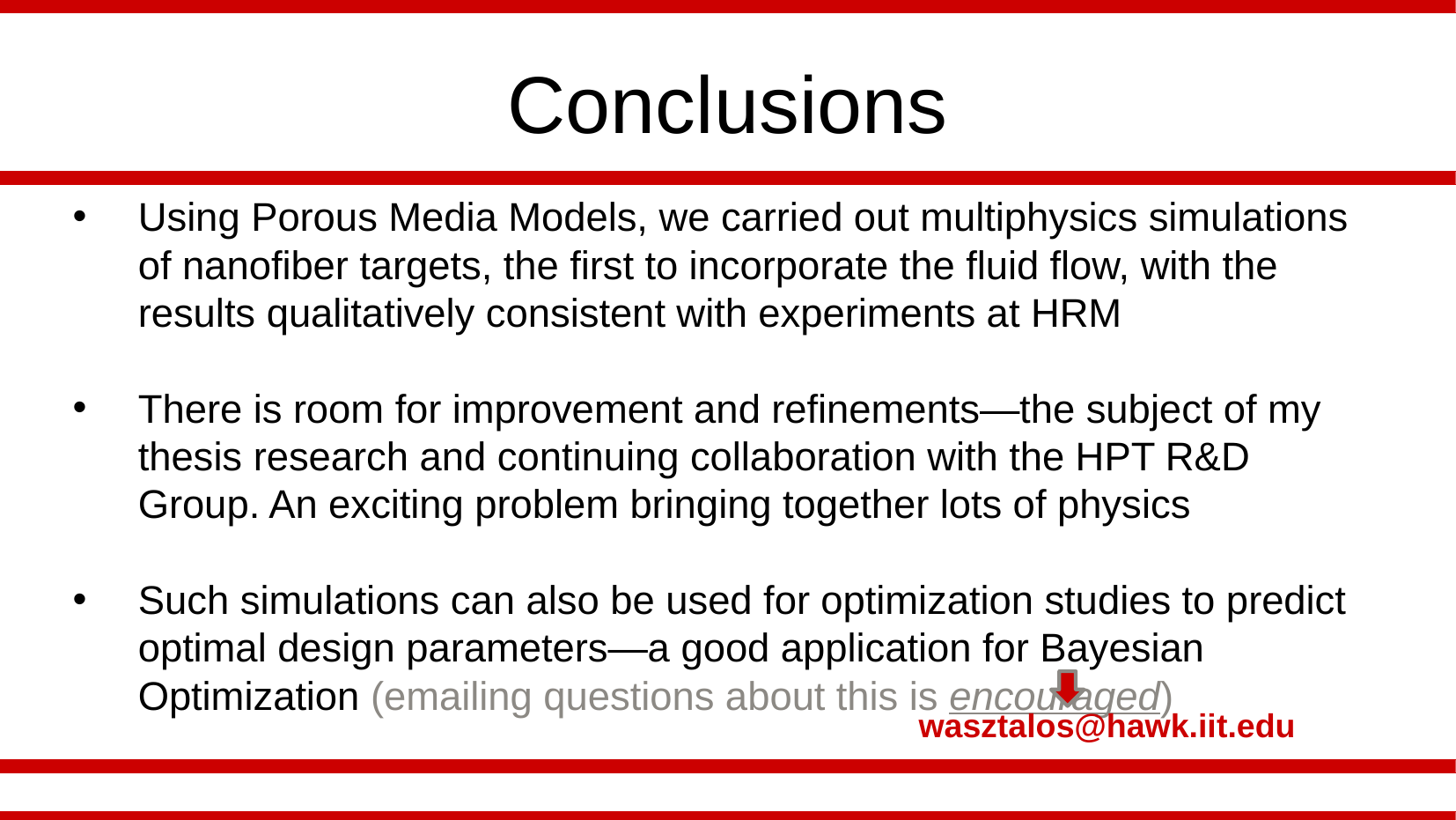

Conclusions

Using Porous Media Models, we carried out multiphysics simulations of nanofiber targets, the first to incorporate the fluid flow, with the results qualitatively consistent with experiments at HRM

There is room for improvement and refinements—the subject of my thesis research and continuing collaboration with the HPT R&D Group. An exciting problem bringing together lots of physics

Such simulations can also be used for optimization studies to predict optimal design parameters—a good application for Bayesian Optimization (emailing questions about this is encouraged)

wasztalos@hawk.iit.edu